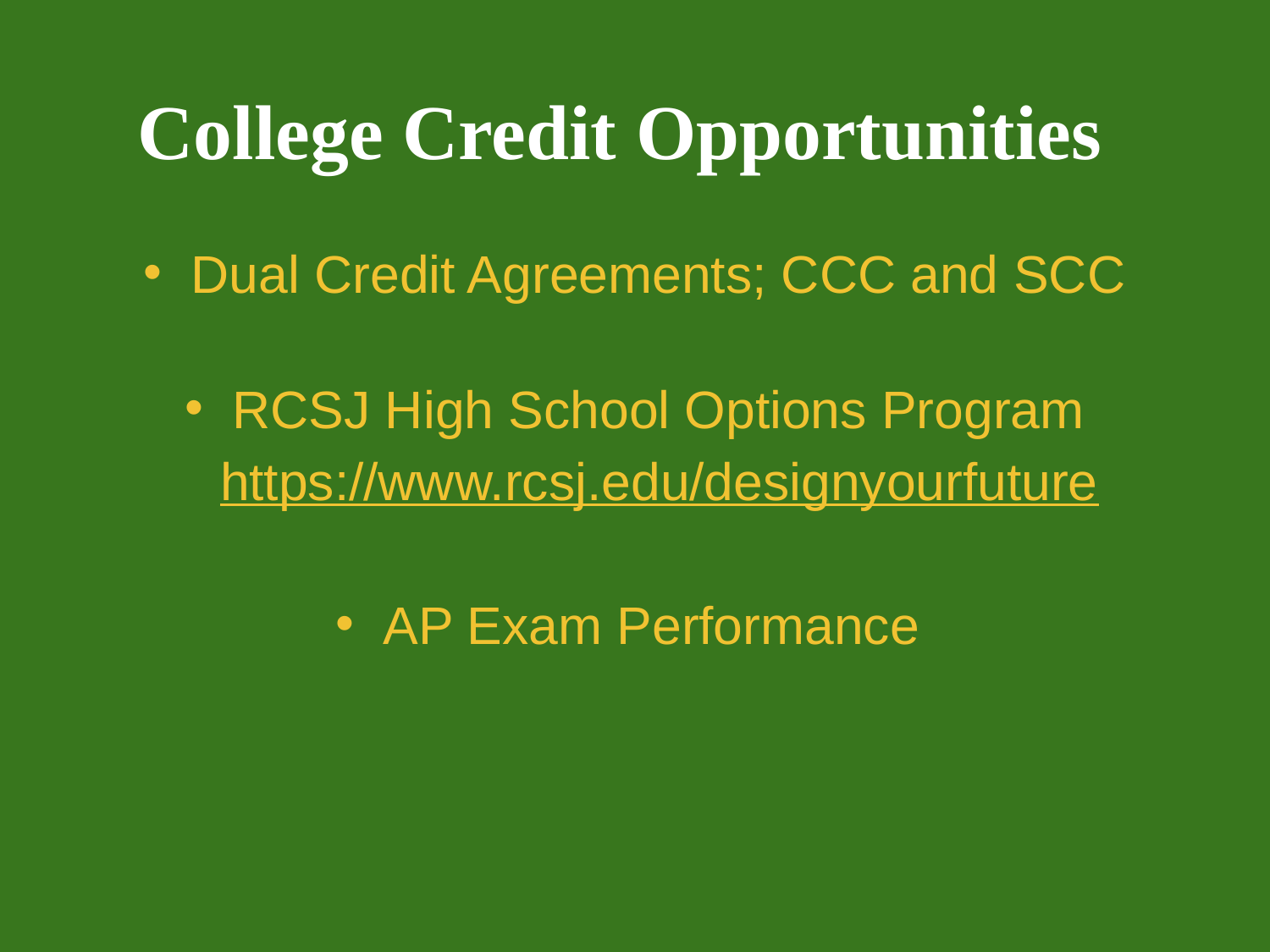

# College Credit Opportunities
Dual Credit Agreements; CCC and SCC

RCSJ High School Options Program
https://www.rcsj.edu/designyourfuture

AP Exam Performance